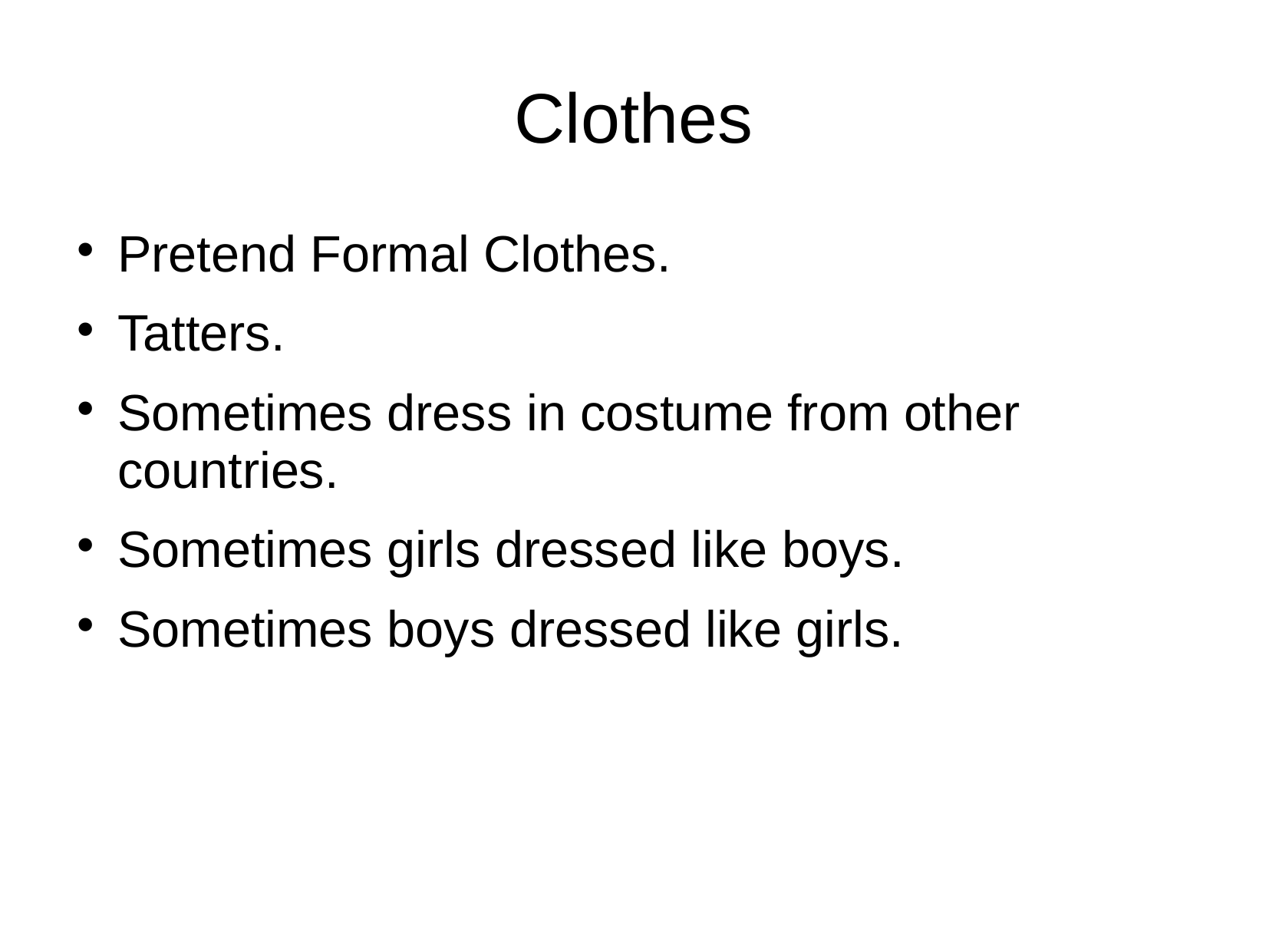

# Clothes
Pretend Formal Clothes.
Tatters.
Sometimes dress in costume from other countries.
Sometimes girls dressed like boys.
Sometimes boys dressed like girls.